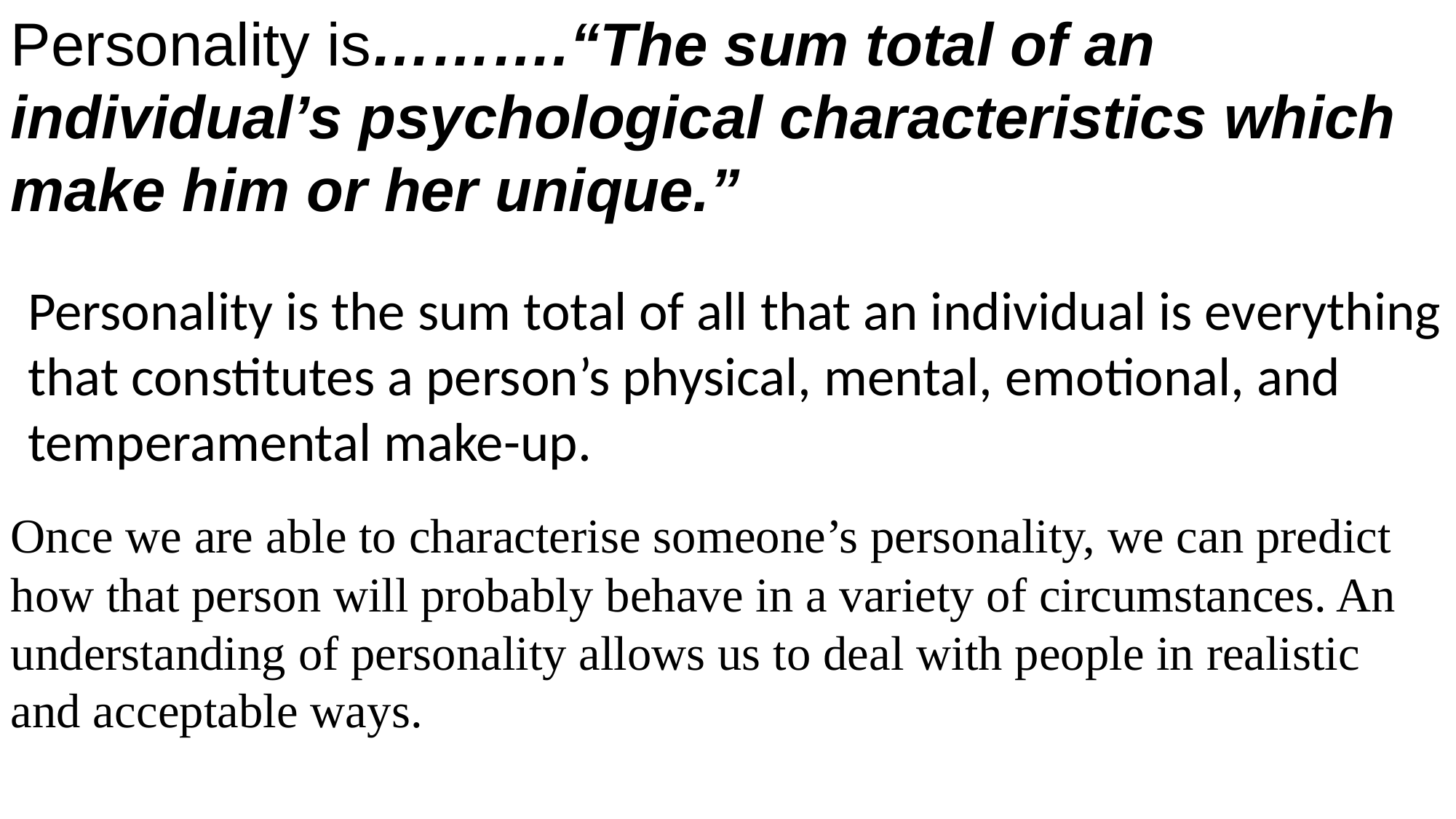

Personality is……….“The sum total of an individual’s psychological characteristics which make him or her unique.”

Personality is the sum total of all that an individual is everything that constitutes a person’s physical, mental, emotional, and temperamental make-up.

Once we are able to characterise someone’s personality, we can predict how that person will probably behave in a variety of circumstances. An understanding of personality allows us to deal with people in realistic and acceptable ways.